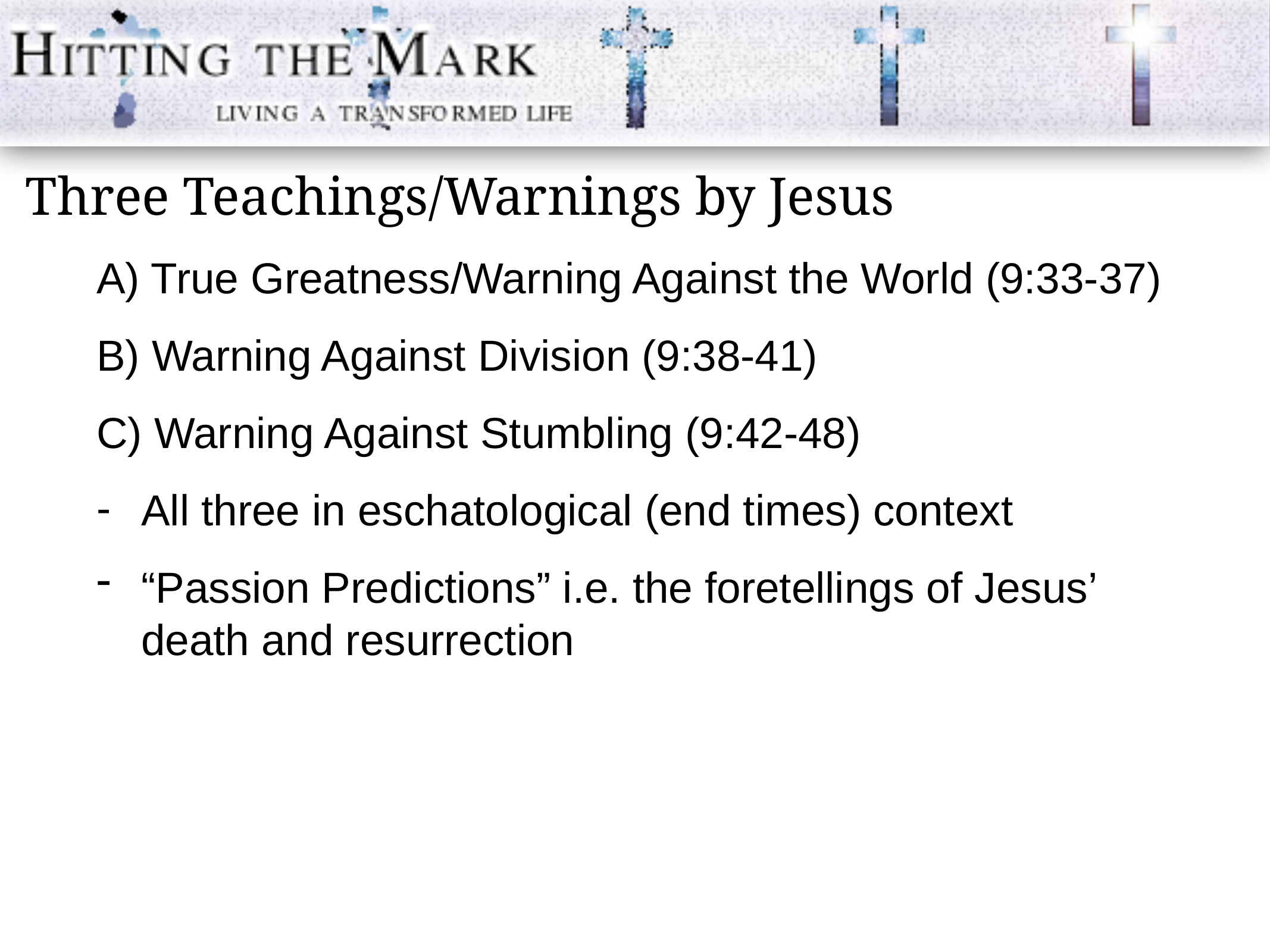

Three Teachings/Warnings by Jesus
A) True Greatness/Warning Against the World (9:33-37)

B) Warning Against Division (9:38-41)

C) Warning Against Stumbling (9:42-48)

All three in eschatological (end times) context

“Passion Predictions” i.e. the foretellings of Jesus’ death and resurrection